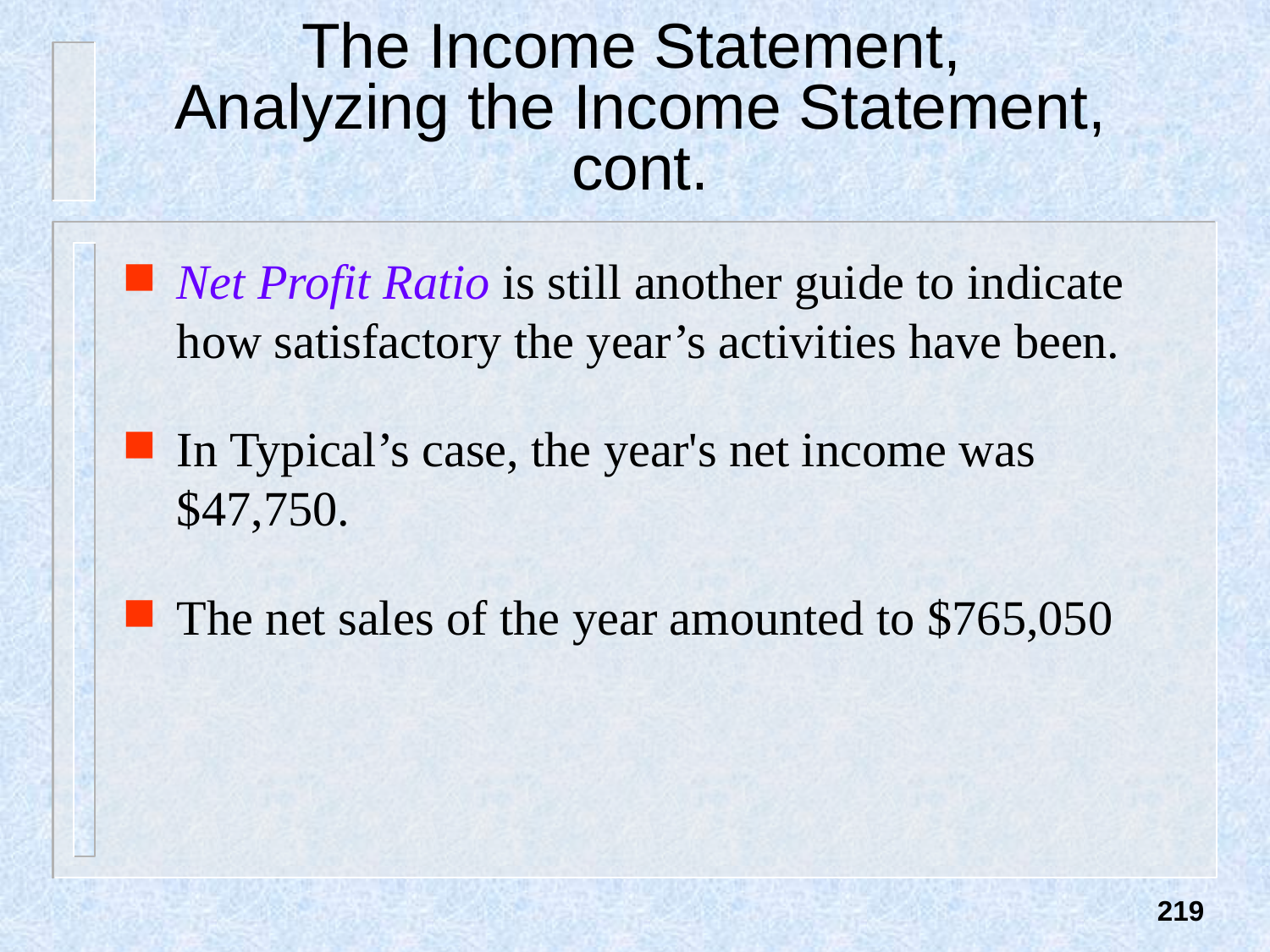

# The Income Statement, Analyzing the Income Statement, cont.
Net Profit Ratio is still another guide to indicate how satisfactory the year’s activities have been.

In Typical’s case, the year's net income was $47,750.

The net sales of the year amounted to $765,050
219